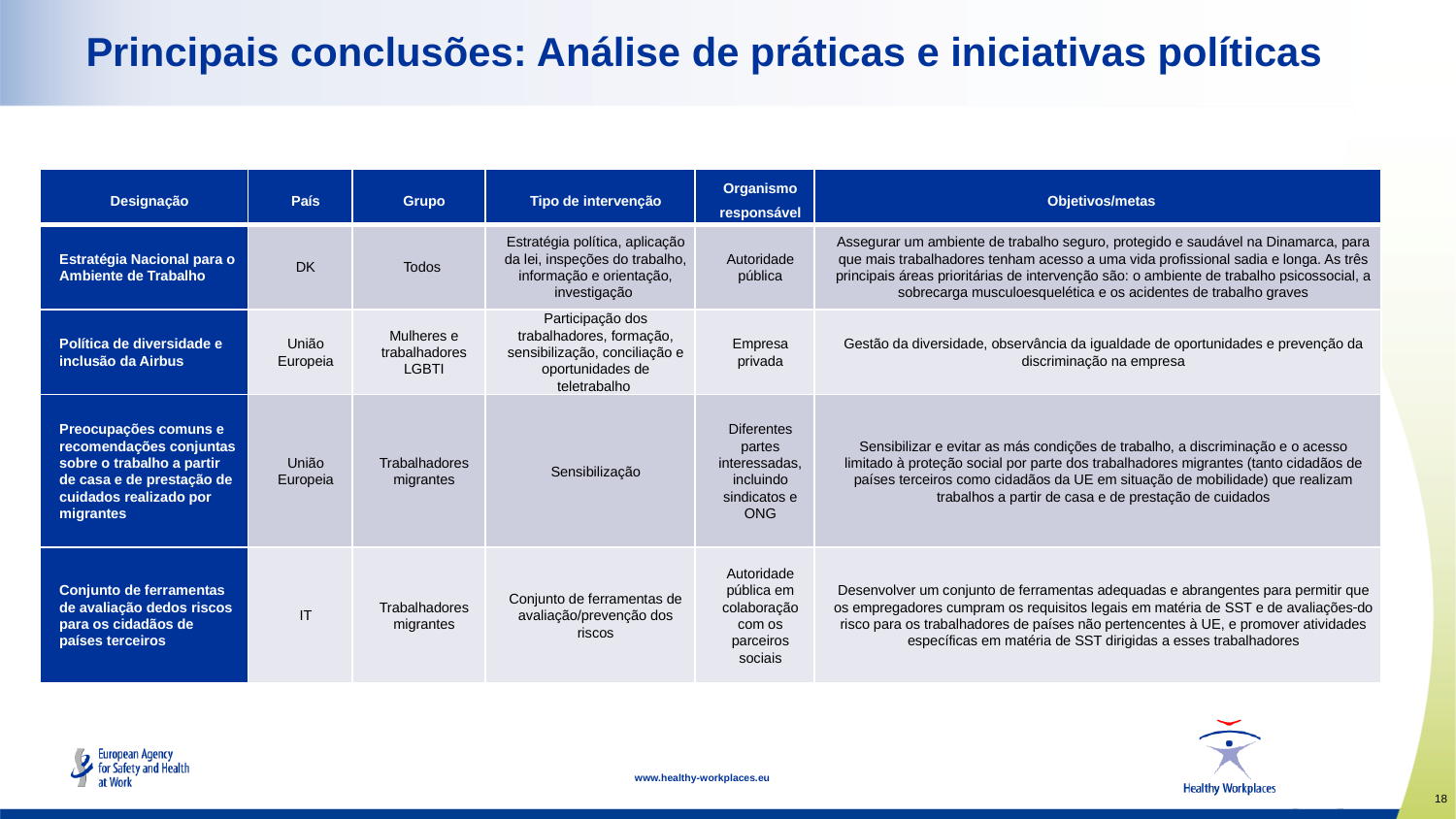

# Principais conclusões: Análise de práticas e iniciativas políticas
| Designação | País | Grupo | Tipo de intervenção | Organismo responsável | Objetivos/metas |
| --- | --- | --- | --- | --- | --- |
| Estratégia Nacional para o Ambiente de Trabalho | DK | Todos | Estratégia política, aplicação da lei, inspeções do trabalho, informação e orientação, investigação | Autoridade pública | Assegurar um ambiente de trabalho seguro, protegido e saudável na Dinamarca, para que mais trabalhadores tenham acesso a uma vida profissional sadia e longa. As três principais áreas prioritárias de intervenção são: o ambiente de trabalho psicossocial, a sobrecarga musculoesquelética e os acidentes de trabalho graves |
| Política de diversidade e inclusão da Airbus | União Europeia | Mulheres e trabalhadores LGBTI | Participação dos trabalhadores, formação, sensibilização, conciliação e oportunidades de teletrabalho | Empresa privada | Gestão da diversidade, observância da igualdade de oportunidades e prevenção da discriminação na empresa |
| Preocupações comuns e recomendações conjuntas sobre o trabalho a partir de casa e de prestação de cuidados realizado por migrantes | União Europeia | Trabalhadores migrantes | Sensibilização | Diferentes partes interessadas, incluindo sindicatos e ONG | Sensibilizar e evitar as más condições de trabalho, a discriminação e o acesso limitado à proteção social por parte dos trabalhadores migrantes (tanto cidadãos de países terceiros como cidadãos da UE em situação de mobilidade) que realizam trabalhos a partir de casa e de prestação de cuidados |
| Conjunto de ferramentas de avaliação dedos riscos para os cidadãos de países terceiros | IT | Trabalhadores migrantes | Conjunto de ferramentas de avaliação/prevenção dos riscos | Autoridade pública em colaboração com os parceiros sociais | Desenvolver um conjunto de ferramentas adequadas e abrangentes para permitir que os empregadores cumpram os requisitos legais em matéria de SST e de avaliações do risco para os trabalhadores de países não pertencentes à UE, e promover atividades específicas em matéria de SST dirigidas a esses trabalhadores |